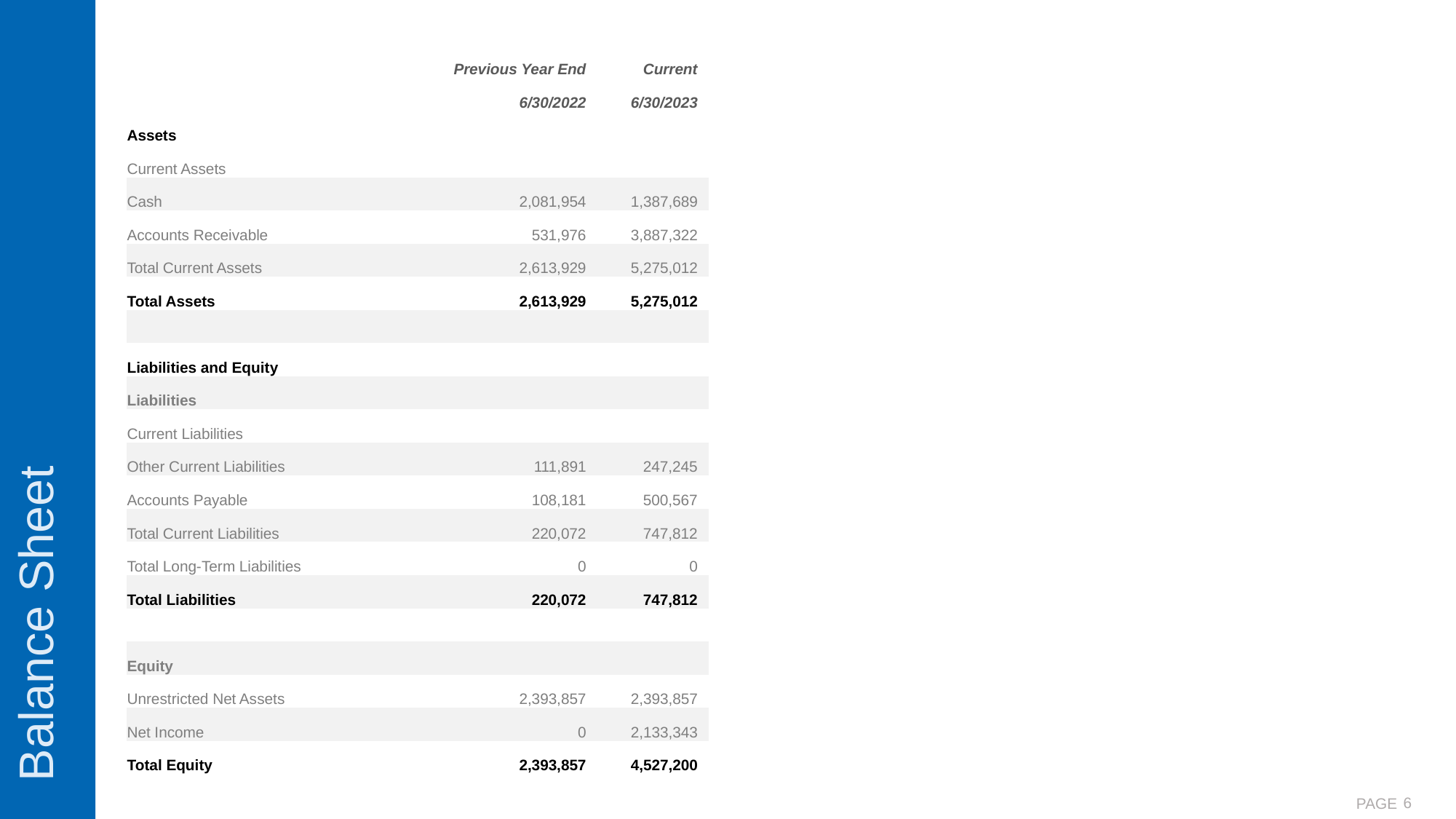

Balance Sheet
|  | Previous Year End | Current |
| --- | --- | --- |
|  | 6/30/2022 | 6/30/2023 |
| Assets |  |  |
| Current Assets |  |  |
| Cash | 2,081,954 | 1,387,689 |
| Accounts Receivable | 531,976 | 3,887,322 |
| Total Current Assets | 2,613,929 | 5,275,012 |
| Total Assets | 2,613,929 | 5,275,012 |
|  |  |  |
| Liabilities and Equity |  |  |
| Liabilities |  |  |
| Current Liabilities |  |  |
| Other Current Liabilities | 111,891 | 247,245 |
| Accounts Payable | 108,181 | 500,567 |
| Total Current Liabilities | 220,072 | 747,812 |
| Total Long-Term Liabilities | 0 | 0 |
| Total Liabilities | 220,072 | 747,812 |
|  |  |  |
| Equity |  |  |
| Unrestricted Net Assets | 2,393,857 | 2,393,857 |
| Net Income | 0 | 2,133,343 |
| Total Equity | 2,393,857 | 4,527,200 |